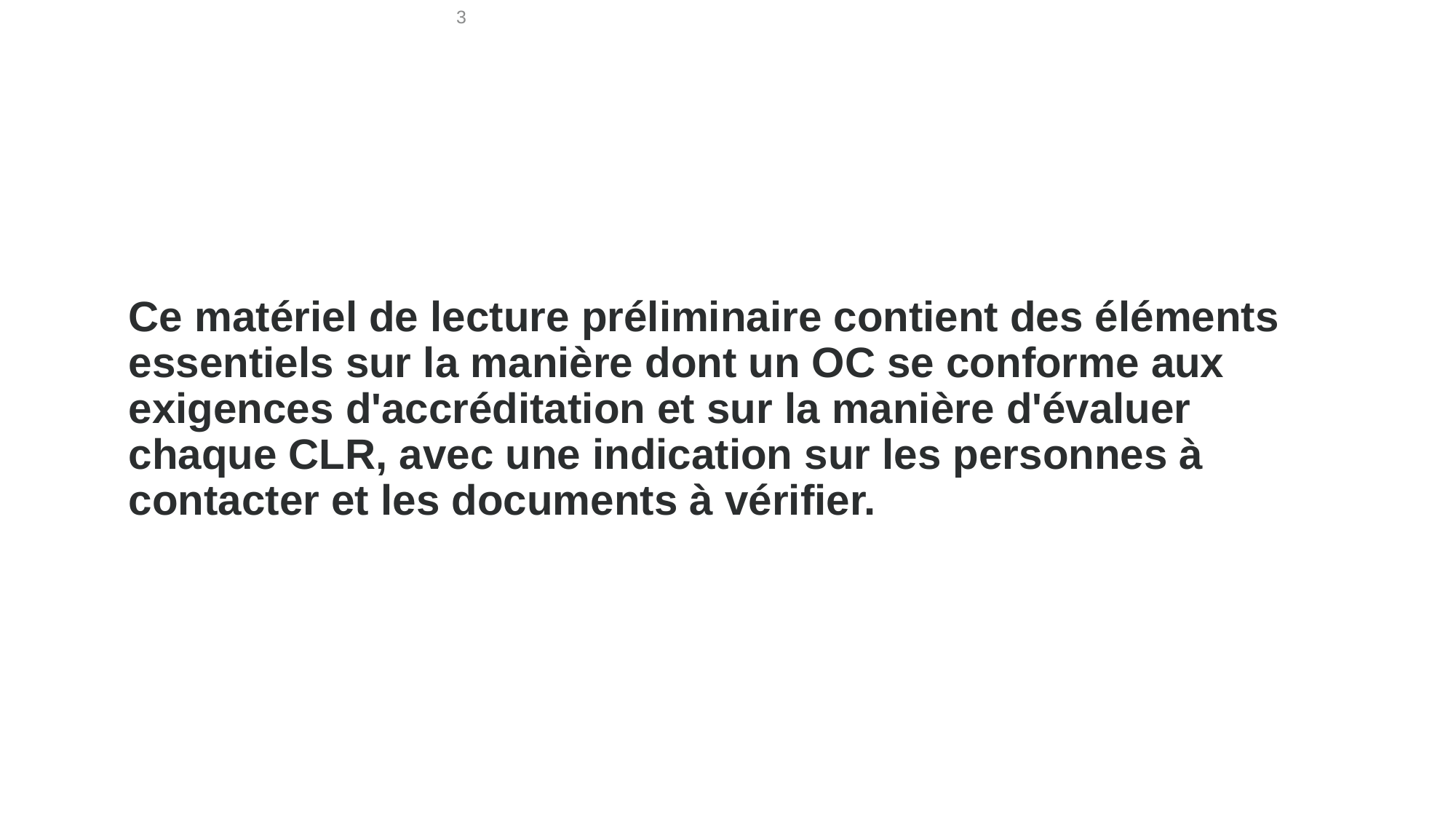

3
Ce matériel de lecture préliminaire contient des éléments essentiels sur la manière dont un OC se conforme aux exigences d'accréditation et sur la manière d'évaluer chaque CLR, avec une indication sur les personnes à contacter et les documents à vérifier.